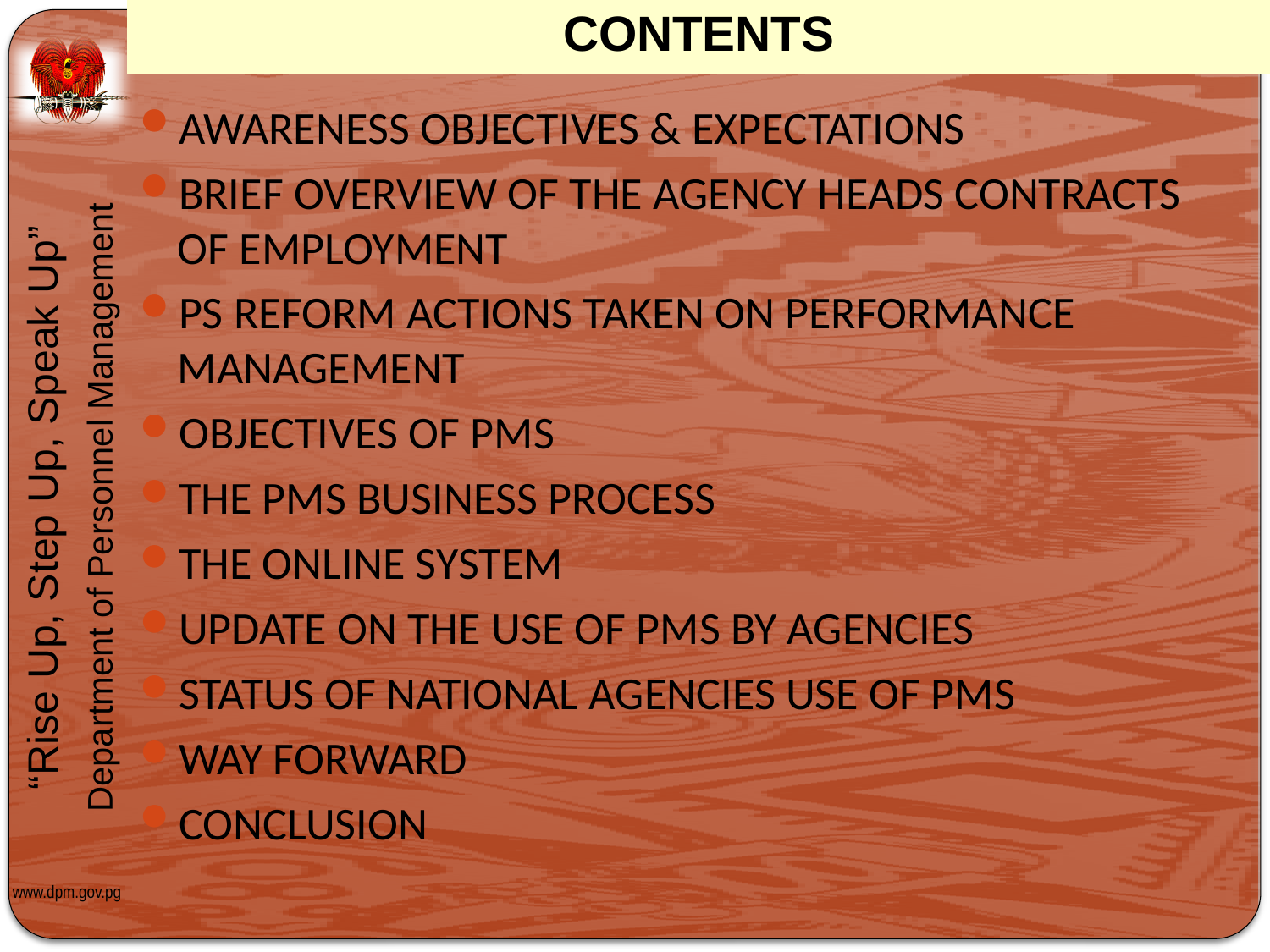

# CONTENTS
AWARENESS OBJECTIVES & EXPECTATIONS
BRIEF OVERVIEW OF THE AGENCY HEADS CONTRACTS OF EMPLOYMENT
PS REFORM ACTIONS TAKEN ON PERFORMANCE MANAGEMENT
OBJECTIVES OF PMS
THE PMS BUSINESS PROCESS
THE ONLINE SYSTEM
UPDATE ON THE USE OF PMS BY AGENCIES
STATUS OF NATIONAL AGENCIES USE OF PMS
WAY FORWARD
CONCLUSION